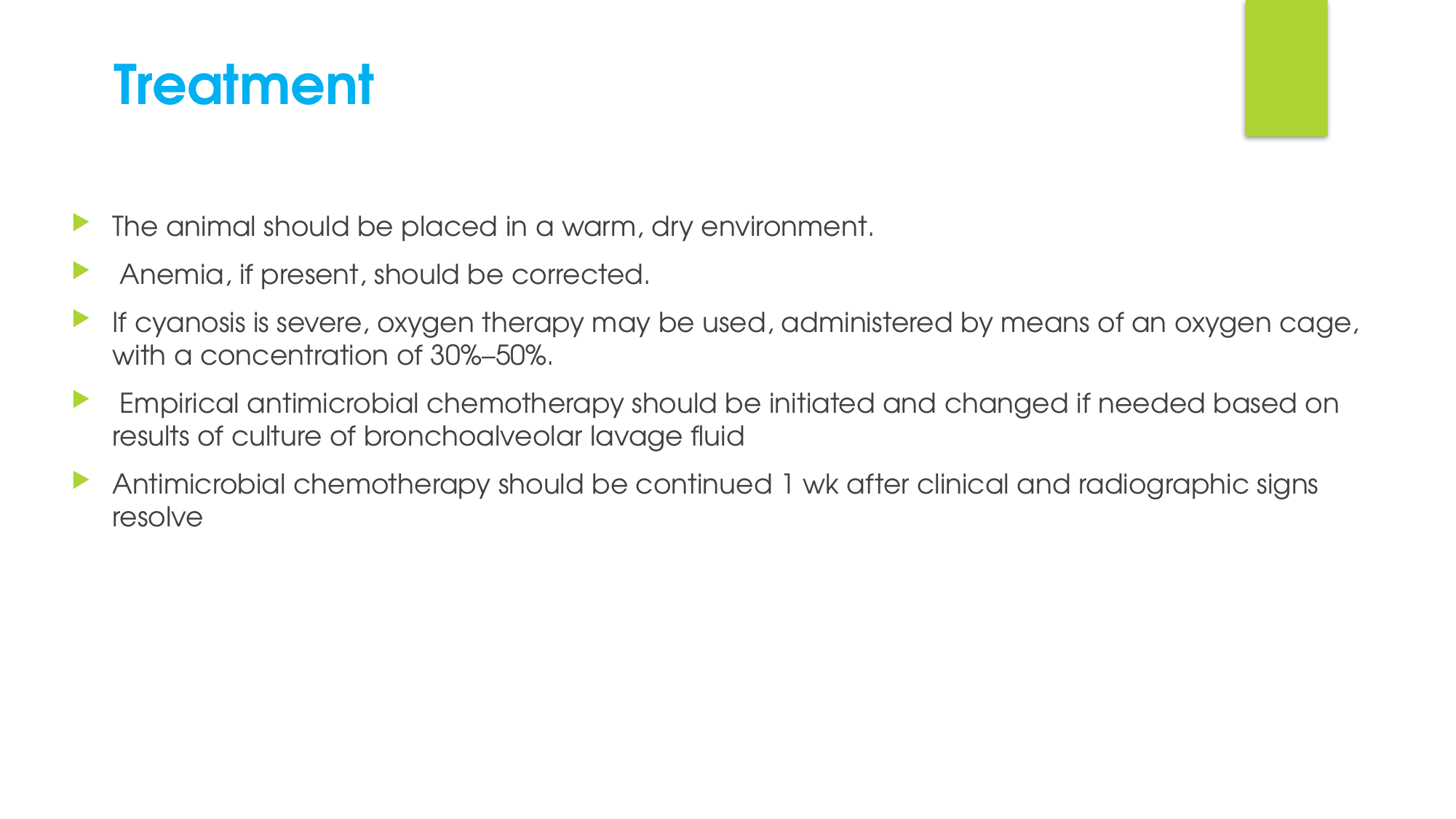

Treatment
The animal should be placed in a warm, dry environment.
 Anemia, if present, should be corrected.
If cyanosis is severe, oxygen therapy may be used, administered by means of an oxygen cage, with a concentration of 30%–50%.
 Empirical antimicrobial chemotherapy should be initiated and changed if needed based on results of culture of bronchoalveolar lavage fluid
Antimicrobial chemotherapy should be continued 1 wk after clinical and radiographic signs resolve